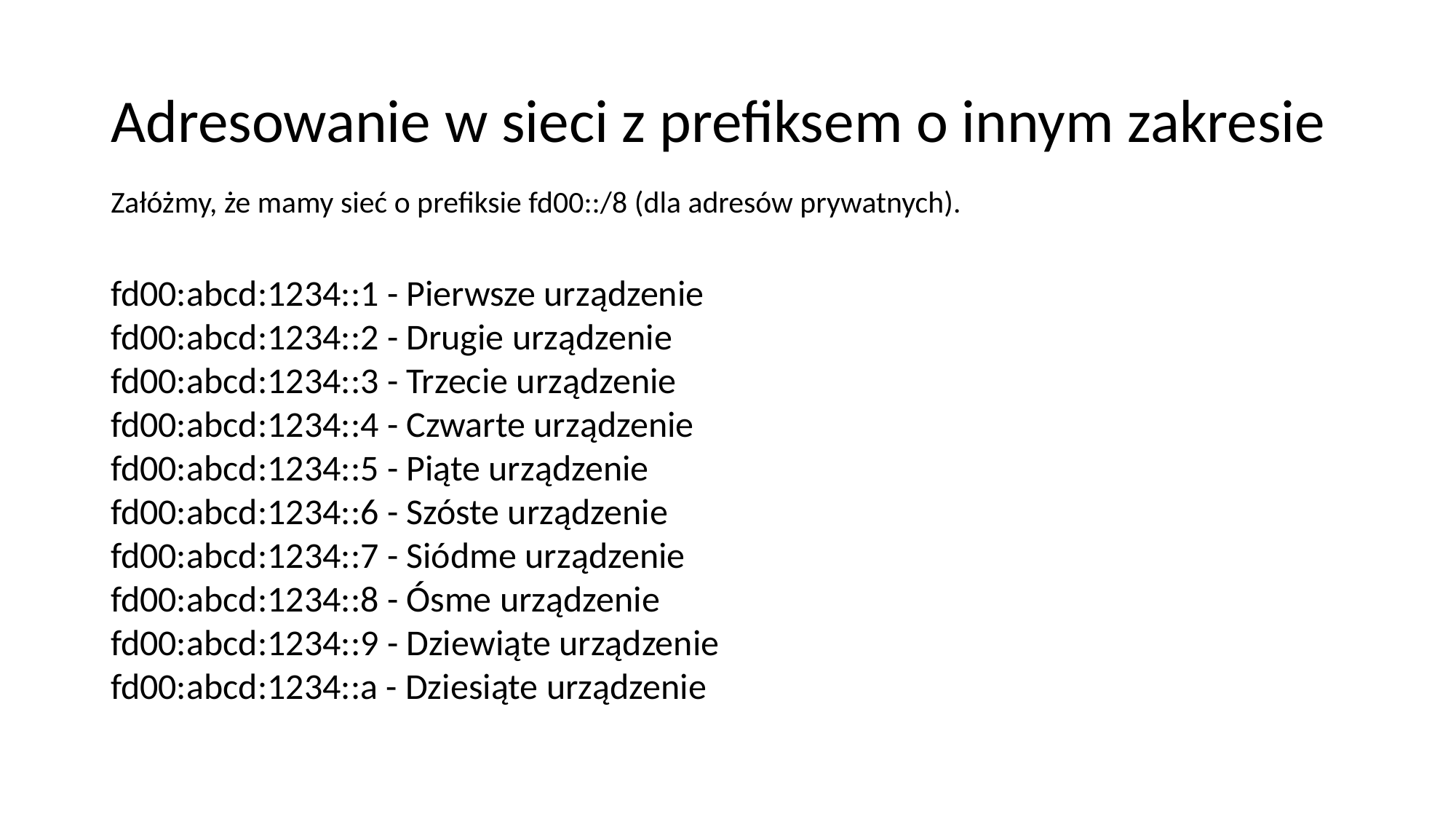

# Adresowanie w sieci z prefiksem o innym zakresie
Załóżmy, że mamy sieć o prefiksie fd00::/8 (dla adresów prywatnych).
fd00:abcd:1234::1 - Pierwsze urządzenie
fd00:abcd:1234::2 - Drugie urządzenie
fd00:abcd:1234::3 - Trzecie urządzenie
fd00:abcd:1234::4 - Czwarte urządzenie
fd00:abcd:1234::5 - Piąte urządzenie
fd00:abcd:1234::6 - Szóste urządzenie
fd00:abcd:1234::7 - Siódme urządzenie
fd00:abcd:1234::8 - Ósme urządzenie
fd00:abcd:1234::9 - Dziewiąte urządzenie
fd00:abcd:1234::a - Dziesiąte urządzenie